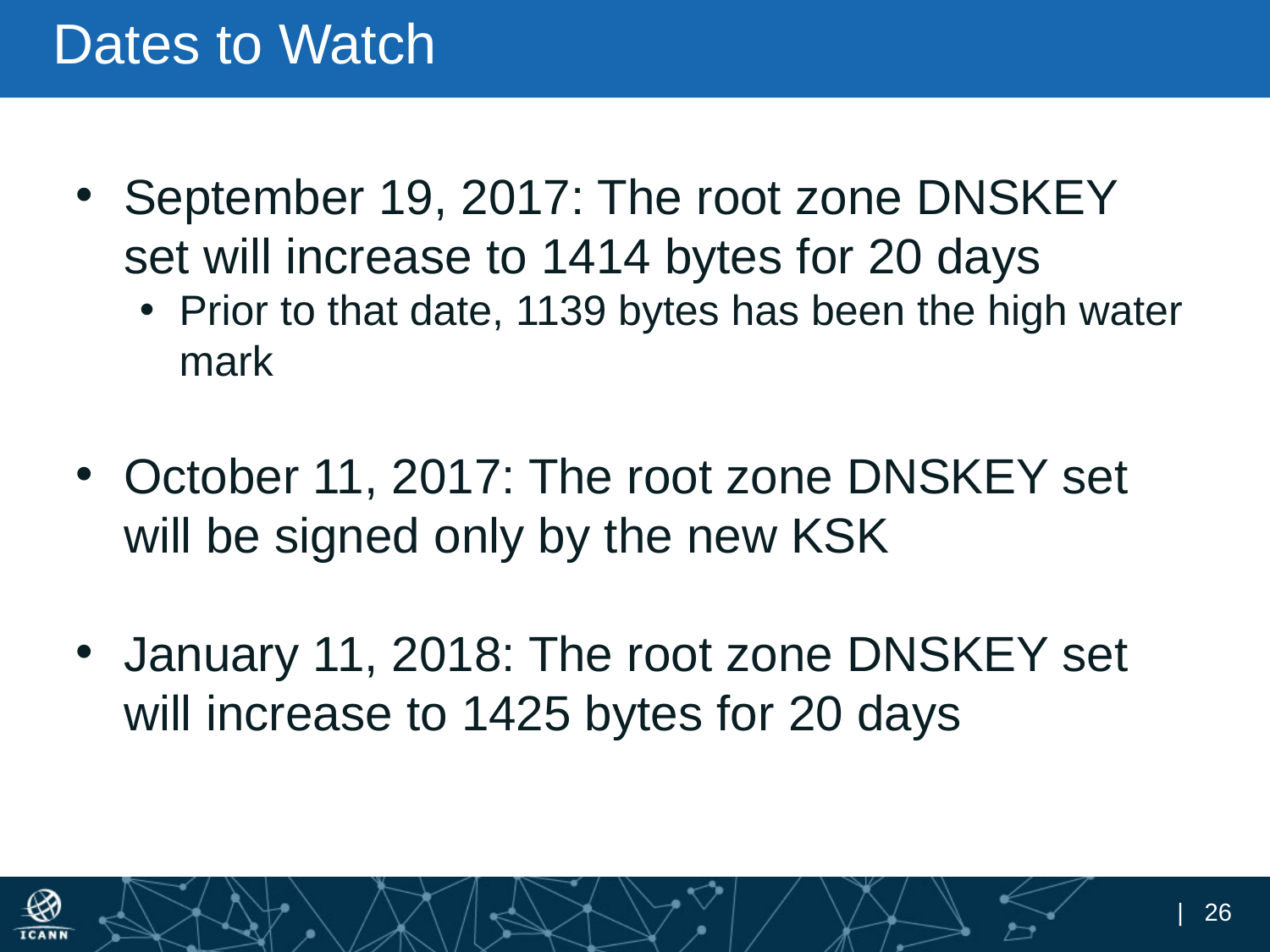

# Dates to Watch
September 19, 2017: The root zone DNSKEY set will increase to 1414 bytes for 20 days
Prior to that date, 1139 bytes has been the high water mark

October 11, 2017: The root zone DNSKEY set will be signed only by the new KSK

January 11, 2018: The root zone DNSKEY set will increase to 1425 bytes for 20 days